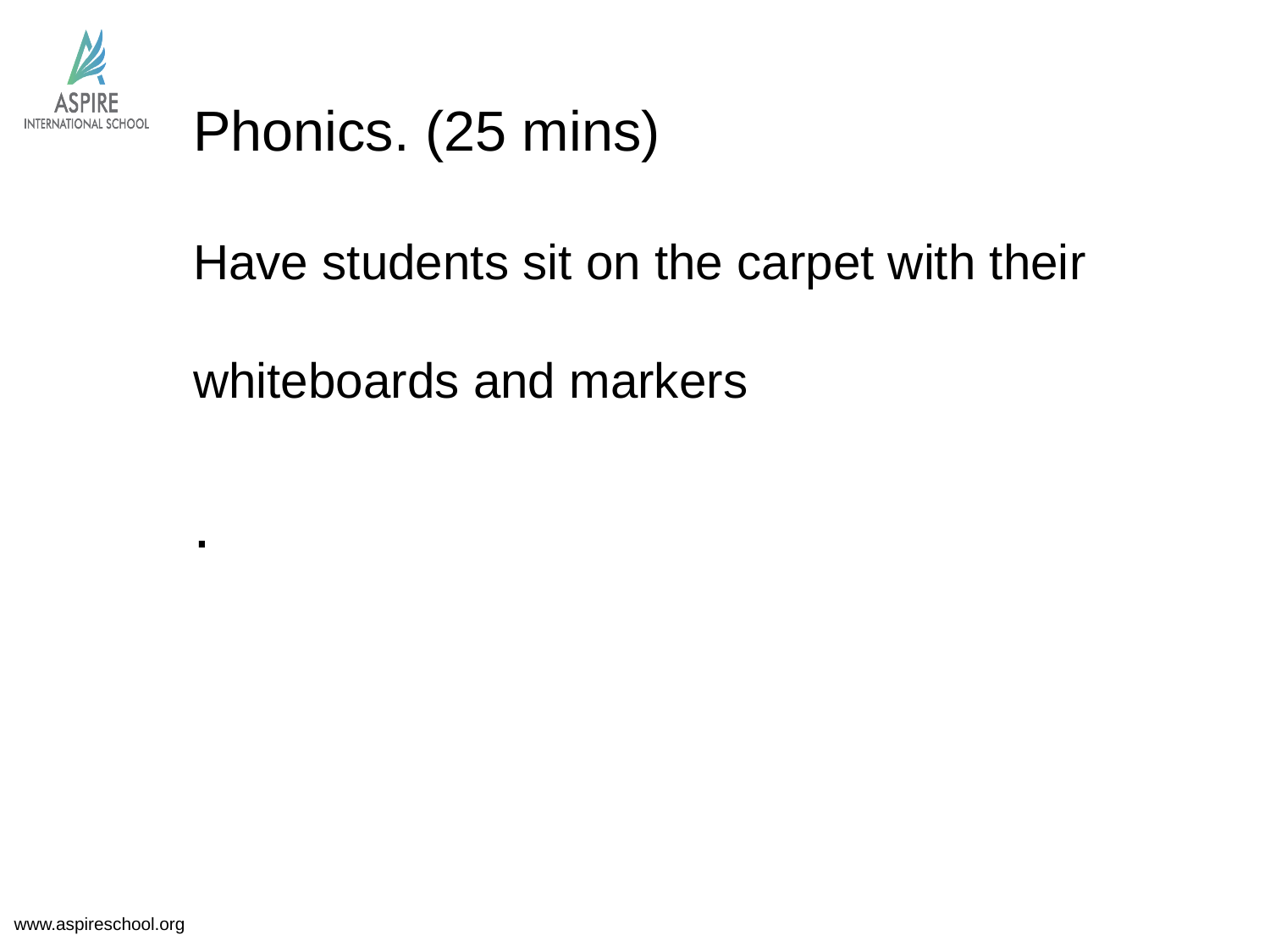

# Phonics. (25 mins) Have students sit on the carpet with their whiteboards and markers .